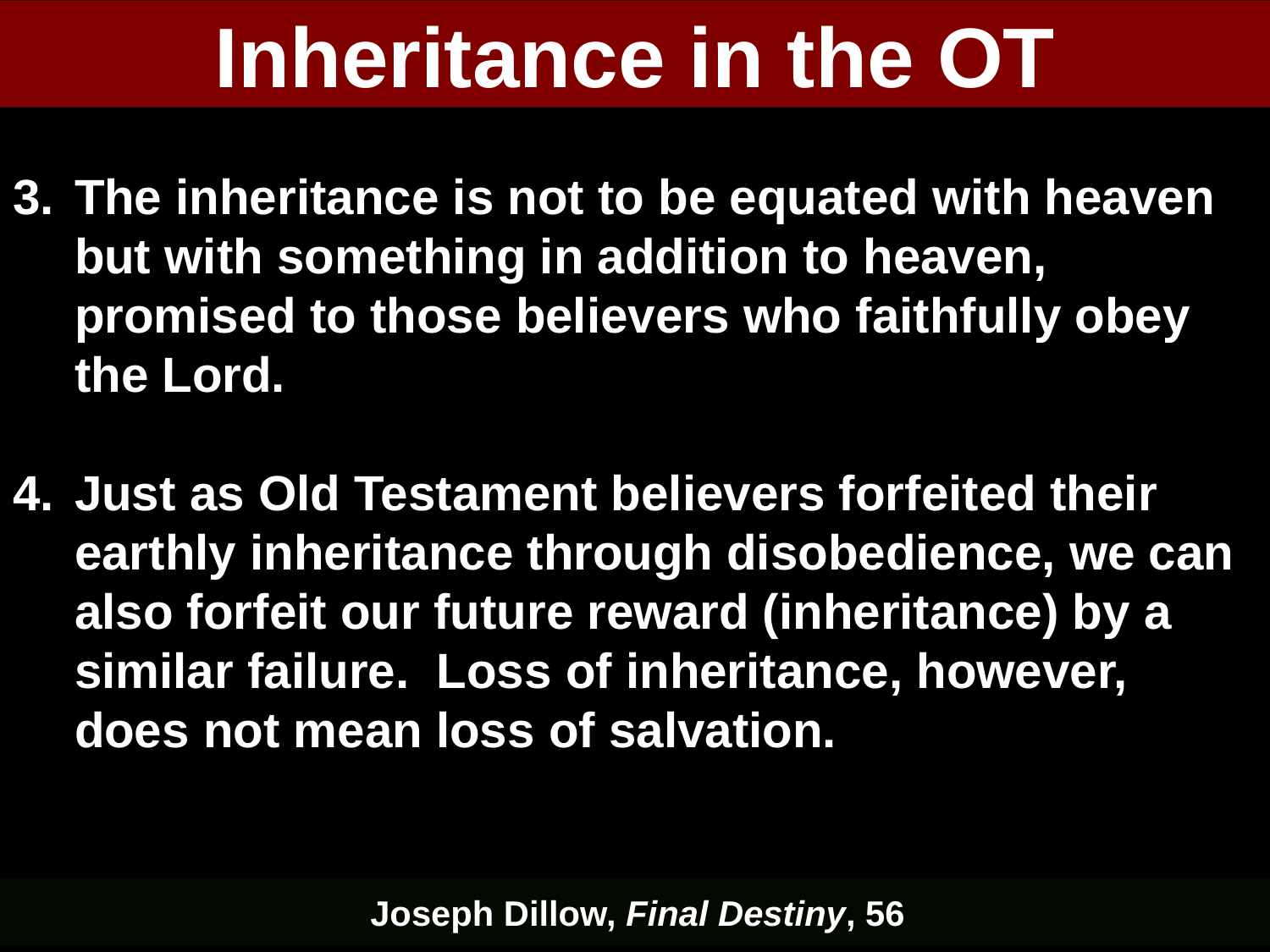

# Inheritance in the OT
3.	The inheritance is not to be equated with heaven but with something in addition to heaven, promised to those believers who faithfully obey the Lord.

4.	Just as Old Testament believers forfeited their earthly inheritance through disobedience, we can also forfeit our future reward (inheritance) by a similar failure.  Loss of inheritance, however, does not mean loss of salvation.
Joseph Dillow, Final Destiny, 56